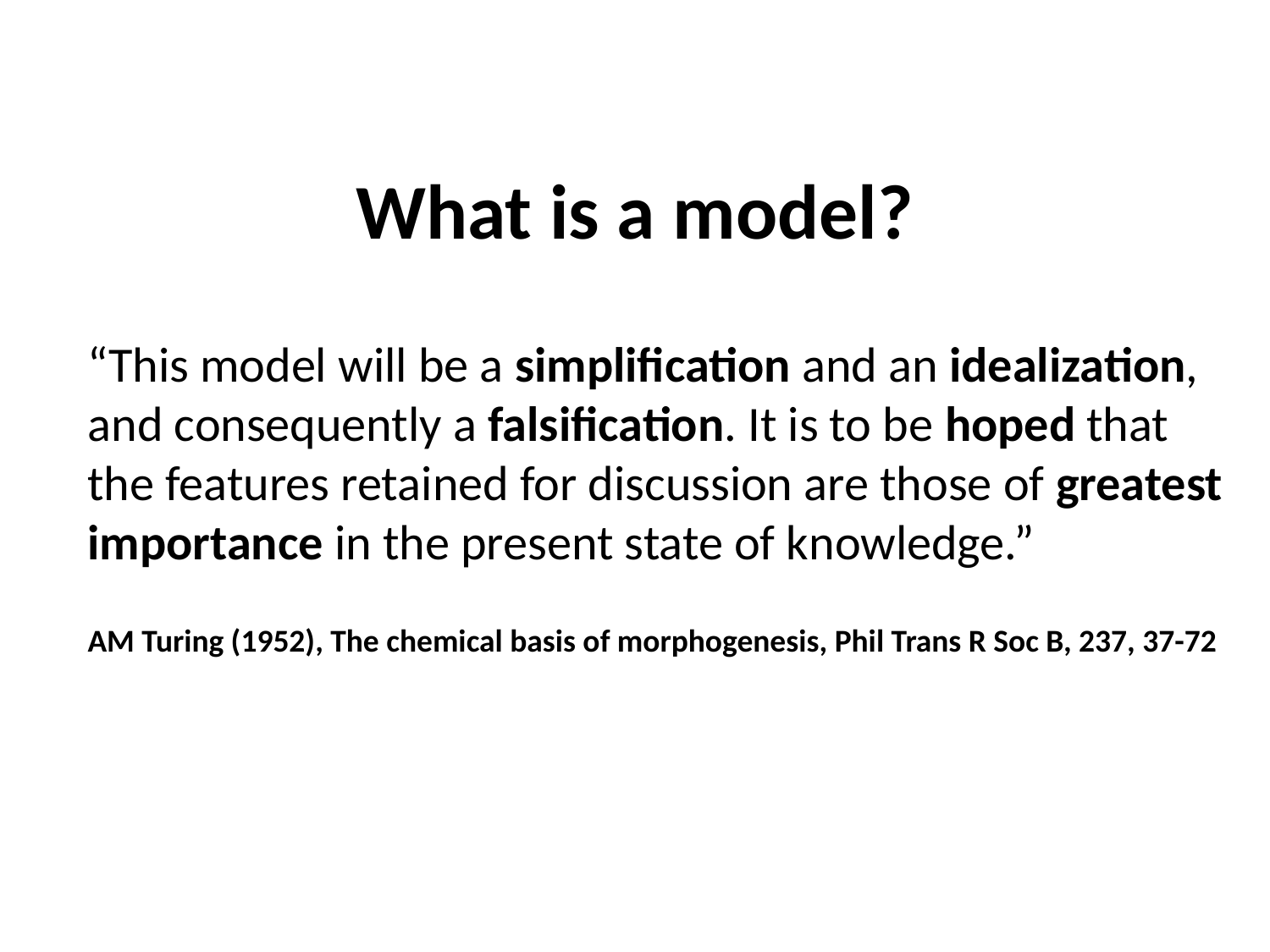

What is a model?
“This model will be a simplification and an idealization, and consequently a falsification. It is to be hoped that the features retained for discussion are those of greatest importance in the present state of knowledge.”

AM Turing (1952), The chemical basis of morphogenesis, Phil Trans R Soc B, 237, 37-72